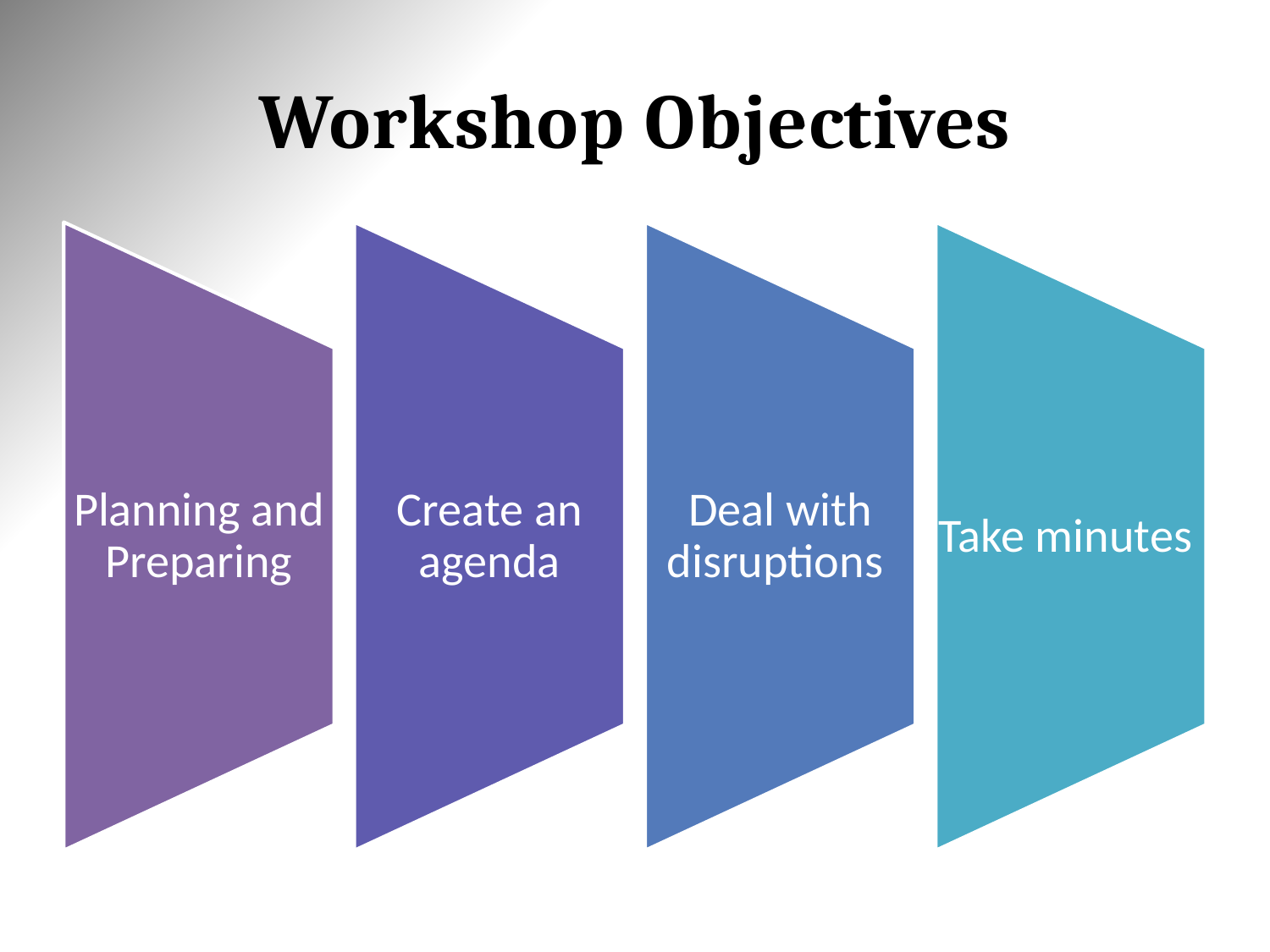

# Workshop Objectives
Planning and Preparing
Create an agenda
Deal with disruptions
Take minutes